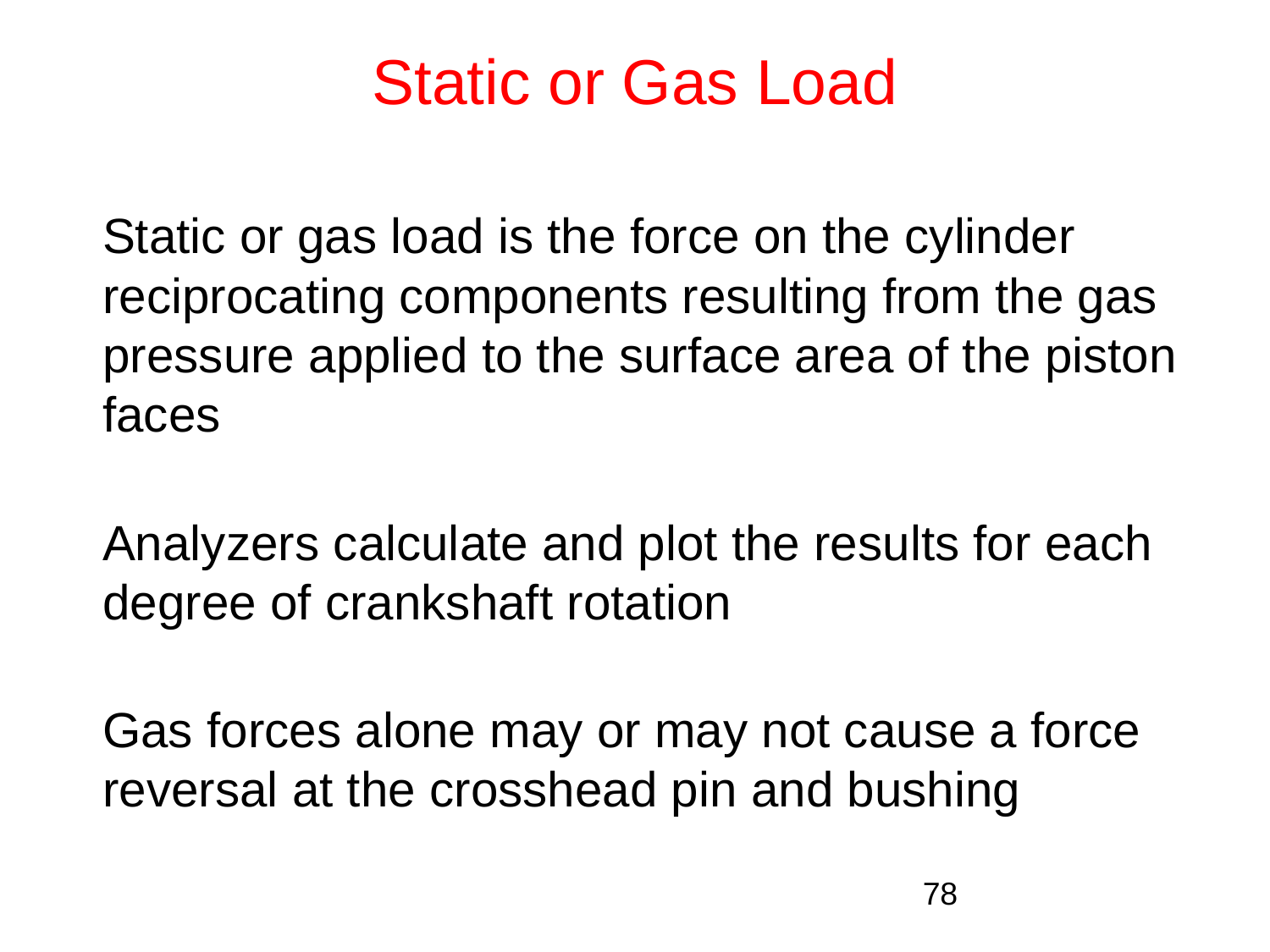

# Static or Gas Load
	Static or gas load is the force on the cylinder reciprocating components resulting from the gas pressure applied to the surface area of the piston faces
	Analyzers calculate and plot the results for each degree of crankshaft rotation
	Gas forces alone may or may not cause a force reversal at the crosshead pin and bushing
78